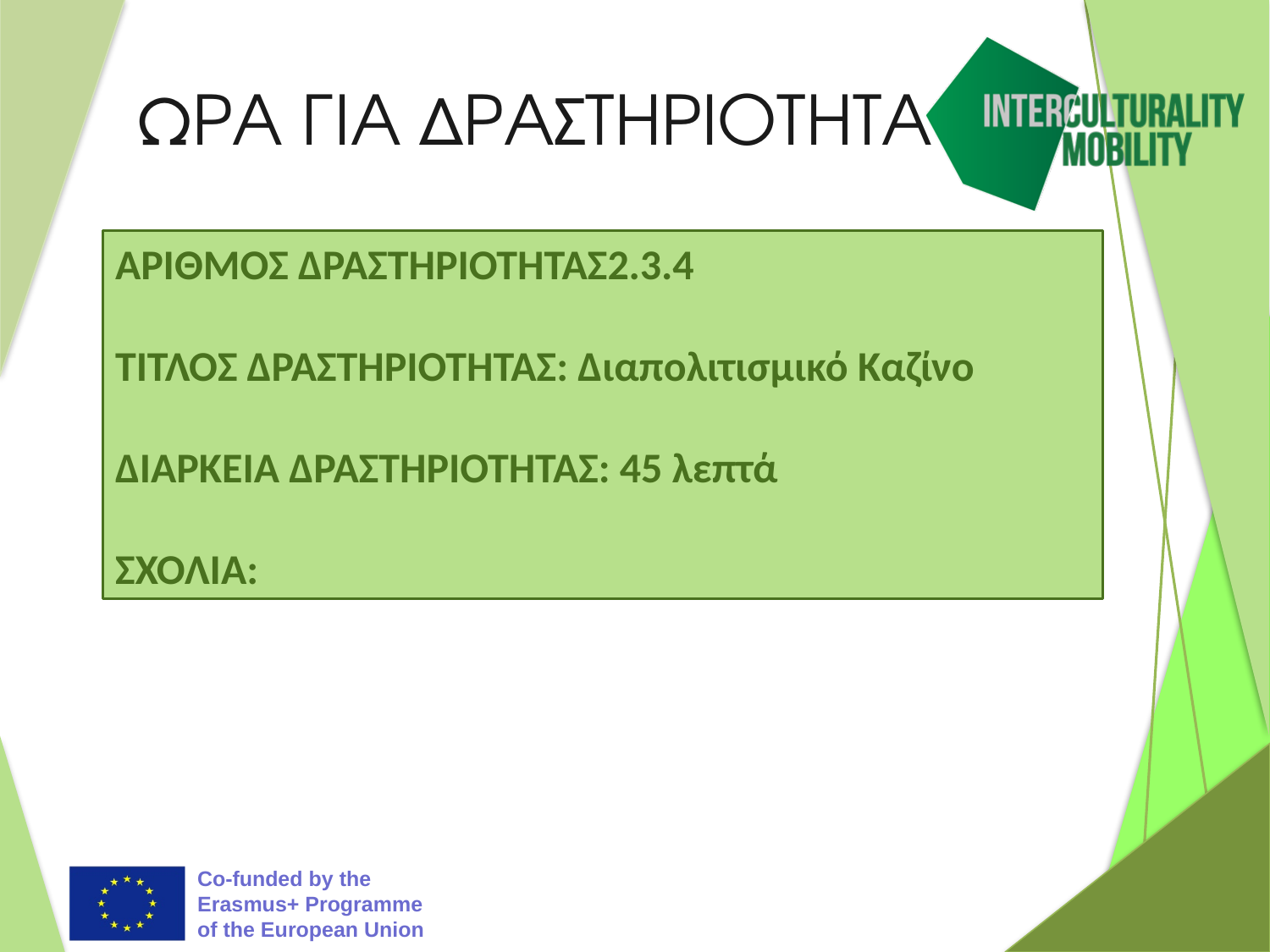

# ΩΡΑ ΓΙΑ ΔΡΑΣΤΗΡΙΟΤΗΤΑ
ΑΡΙΘΜΟΣ ΔΡΑΣΤΗΡΙΟΤΗΤΑΣ2.3.4

ΤΙΤΛΟΣ ΔΡΑΣΤΗΡΙΟΤΗΤΑΣ: Διαπολιτισμικό Καζίνο

ΔΙΑΡΚΕΙΑ ΔΡΑΣΤΗΡΙΟΤΗΤΑΣ: 45 λεπτά

ΣΧΟΛΙΑ: